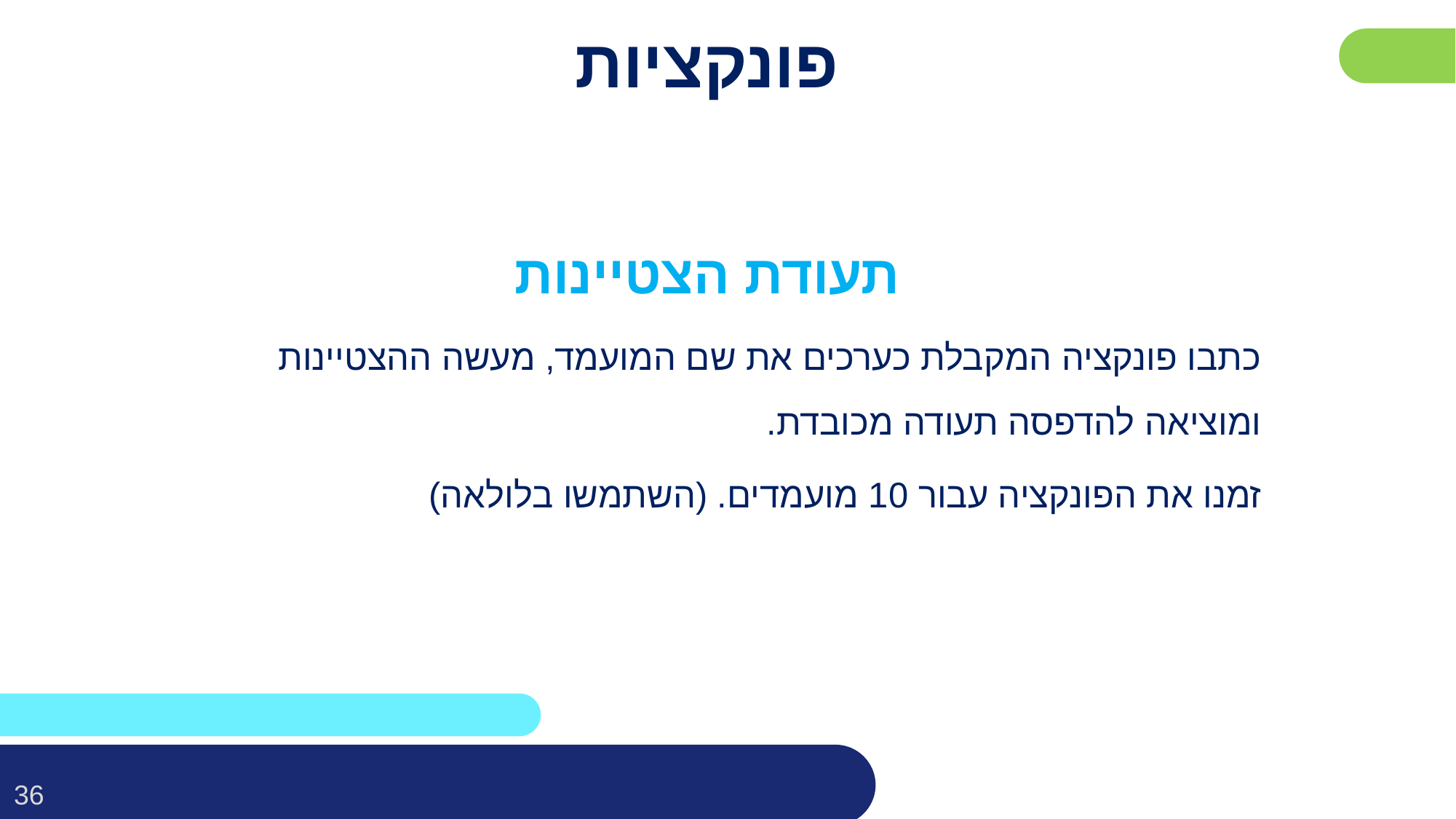

# פונקציות
תעודת הצטיינות
כתבו פונקציה המקבלת כערכים את שם המועמד, מעשה ההצטיינות ומוציאה להדפסה תעודה מכובדת.
זמנו את הפונקציה עבור 10 מועמדים. (השתמשו בלולאה)